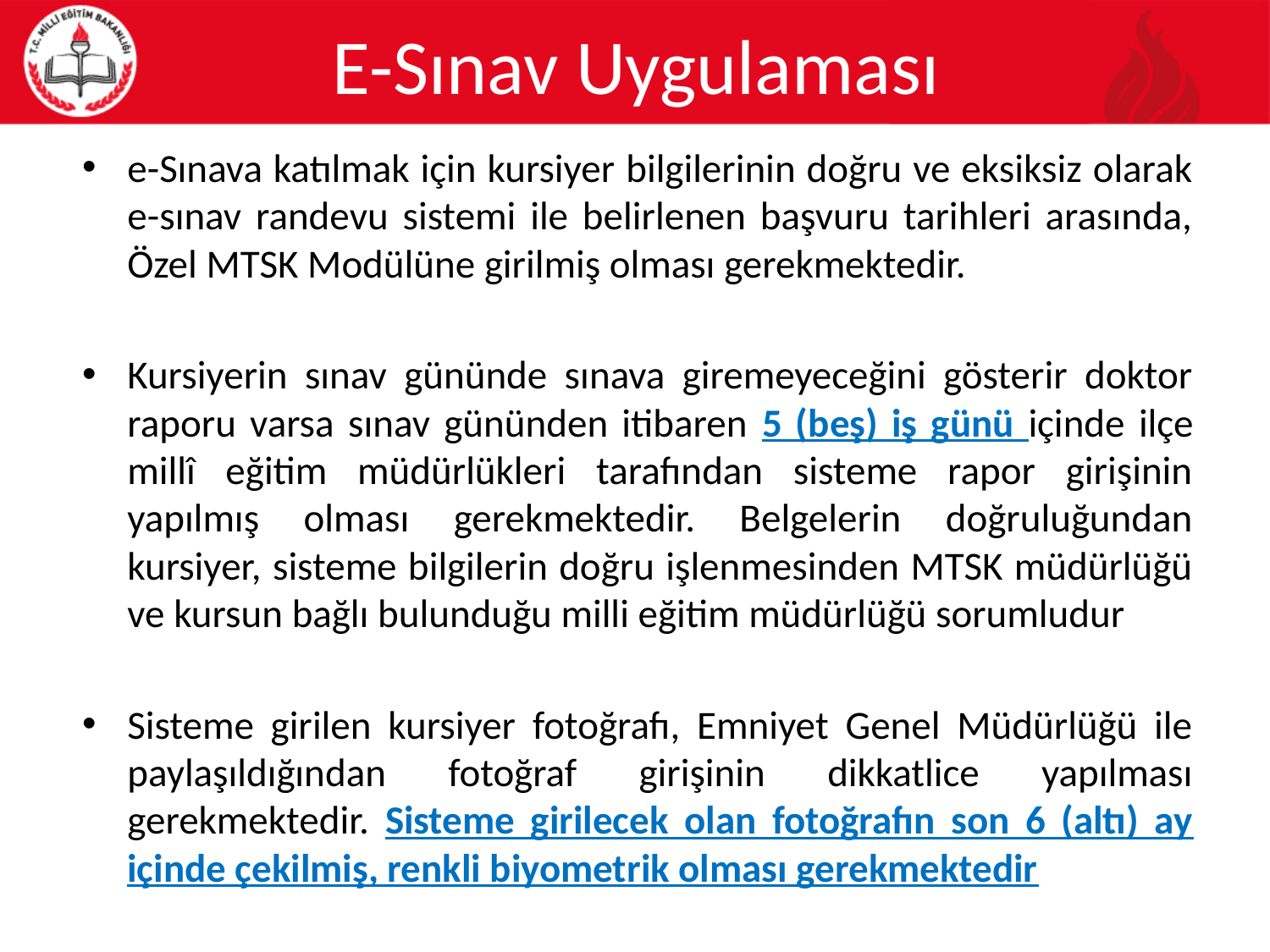

# E-Sınav Uygulaması
e-Sınava katılmak için kursiyer bilgilerinin doğru ve eksiksiz olarak e-sınav randevu sistemi ile belirlenen başvuru tarihleri arasında, Özel MTSK Modülüne girilmiş olması gerekmektedir.

Kursiyerin sınav gününde sınava giremeyeceğini gösterir doktor raporu varsa sınav gününden itibaren 5 (beş) iş günü içinde ilçe millî eğitim müdürlükleri tarafından sisteme rapor girişinin yapılmış olması gerekmektedir. Belgelerin doğruluğundan kursiyer, sisteme bilgilerin doğru işlenmesinden MTSK müdürlüğü ve kursun bağlı bulunduğu milli eğitim müdürlüğü sorumludur

Sisteme girilen kursiyer fotoğrafı, Emniyet Genel Müdürlüğü ile paylaşıldığından fotoğraf girişinin dikkatlice yapılması gerekmektedir. Sisteme girilecek olan fotoğrafın son 6 (altı) ay içinde çekilmiş, renkli biyometrik olması gerekmektedir